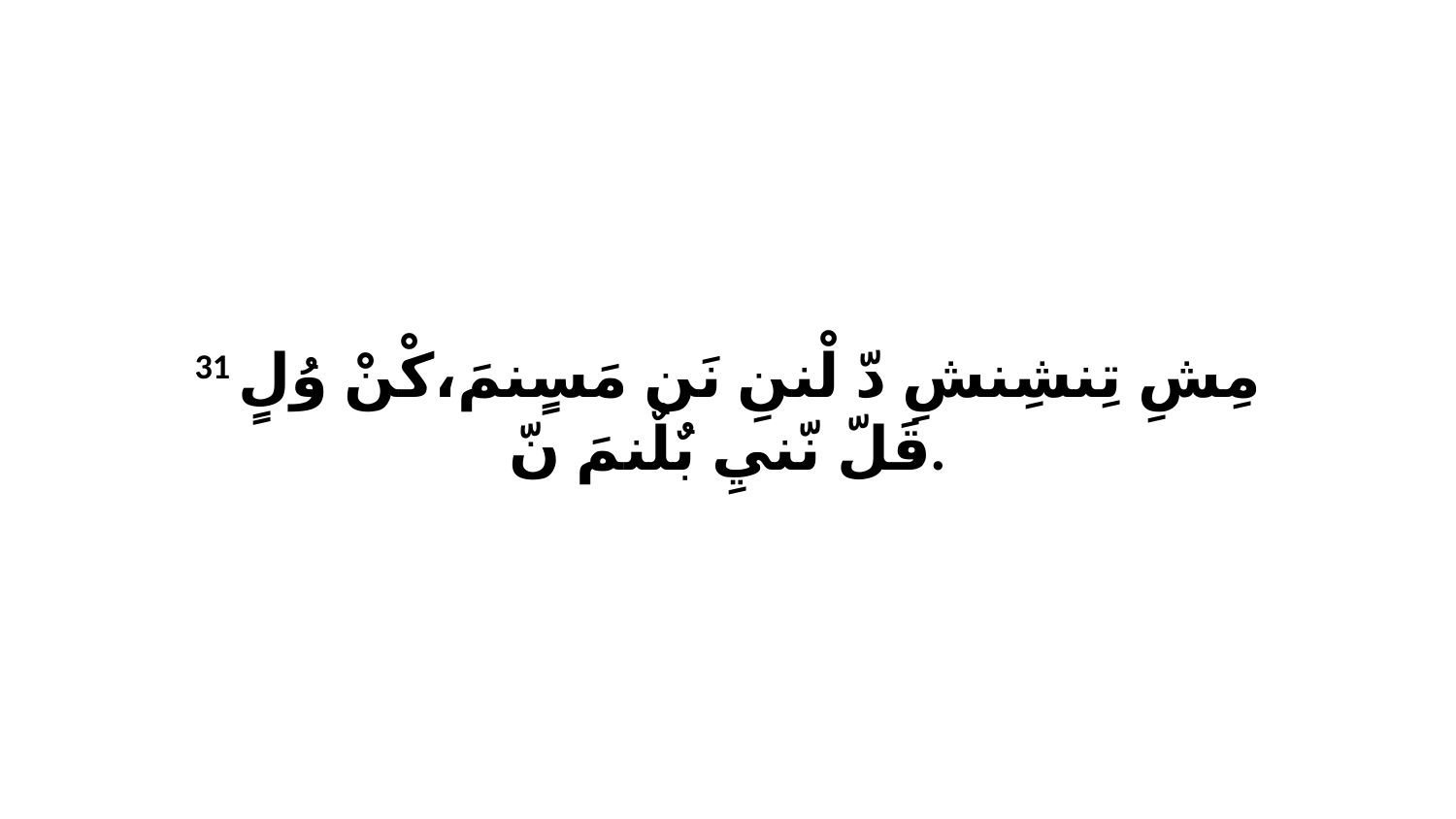

31 مِشِ تِنشِنشِ دّ لْننِ نَن مَسٍنمَ،كْنْ وُلٍ قَلّ نّنيِ بٌلٌنمَ نّ.